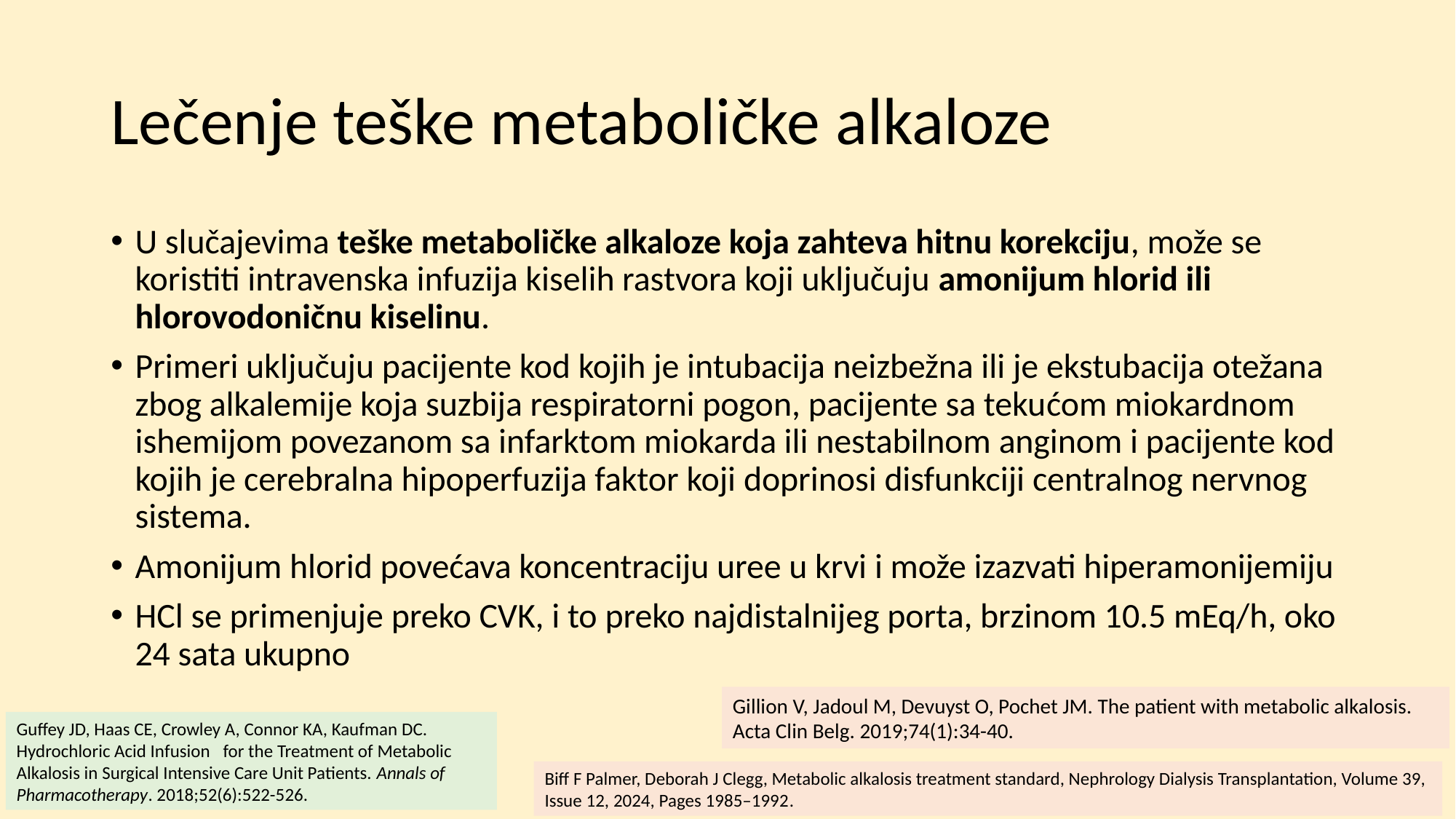

# Lečenje teške metaboličke alkaloze
U slučajevima teške metaboličke alkaloze koja zahteva hitnu korekciju, može se koristiti intravenska infuzija kiselih rastvora koji uključuju amonijum hlorid ili hlorovodoničnu kiselinu.
Primeri uključuju pacijente kod kojih je intubacija neizbežna ili je ekstubacija otežana zbog alkalemije koja suzbija respiratorni pogon, pacijente sa tekućom miokardnom ishemijom povezanom sa infarktom miokarda ili nestabilnom anginom i pacijente kod kojih je cerebralna hipoperfuzija faktor koji doprinosi disfunkciji centralnog nervnog sistema.
Amonijum hlorid povećava koncentraciju uree u krvi i može izazvati hiperamonijemiju
HCl se primenjuje preko CVK, i to preko najdistalnijeg porta, brzinom 10.5 mEq/h, oko 24 sata ukupno
Gillion V, Jadoul M, Devuyst O, Pochet JM. The patient with metabolic alkalosis. Acta Clin Belg. 2019;74(1):34-40.
Guffey JD, Haas CE, Crowley A, Connor KA, Kaufman DC. Hydrochloric Acid Infusion   for the Treatment of Metabolic Alkalosis in Surgical Intensive Care Unit Patients. Annals of Pharmacotherapy. 2018;52(6):522-526.
Biff F Palmer, Deborah J Clegg, Metabolic alkalosis treatment standard, Nephrology Dialysis Transplantation, Volume 39,
Issue 12, 2024, Pages 1985–1992.